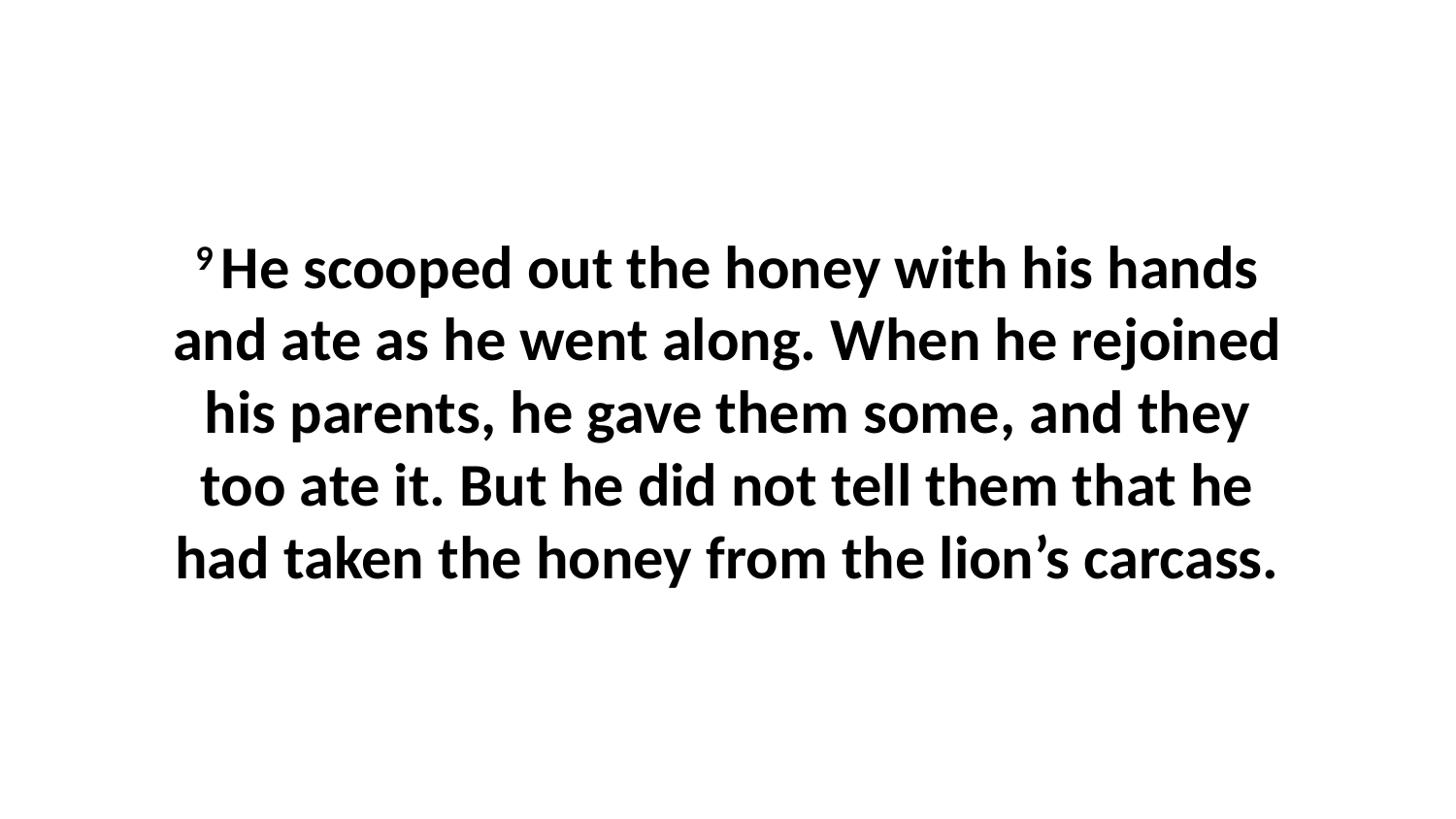

9 He scooped out the honey with his hands and ate as he went along. When he rejoined his parents, he gave them some, and they too ate it. But he did not tell them that he had taken the honey from the lion’s carcass.